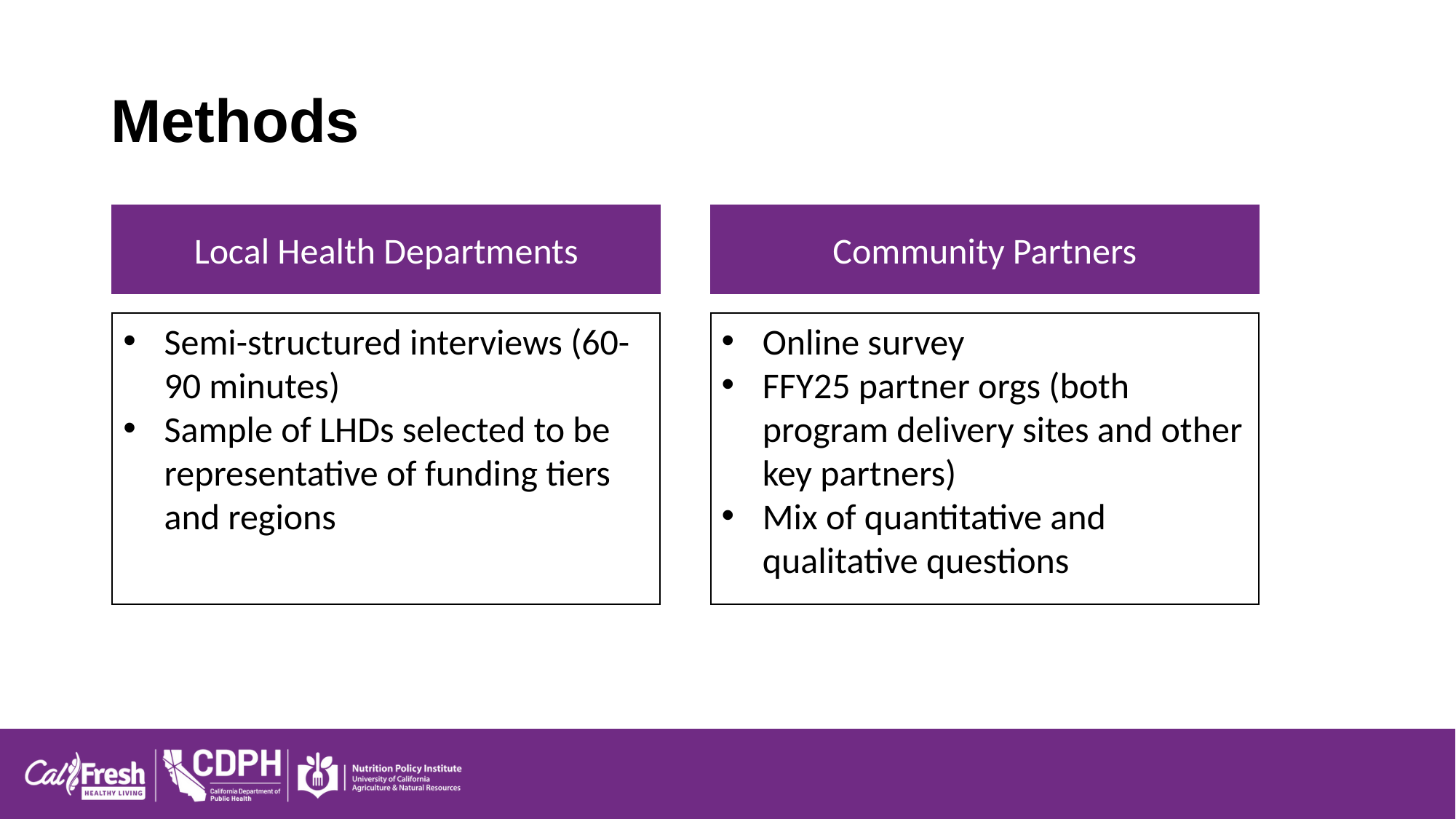

Methods
Local Health Departments
Community Partners
Semi-structured interviews (60-90 minutes)
Sample of LHDs selected to be representative of funding tiers and regions

Online survey
FFY25 partner orgs (both program delivery sites and other key partners)
Mix of quantitative and qualitative questions